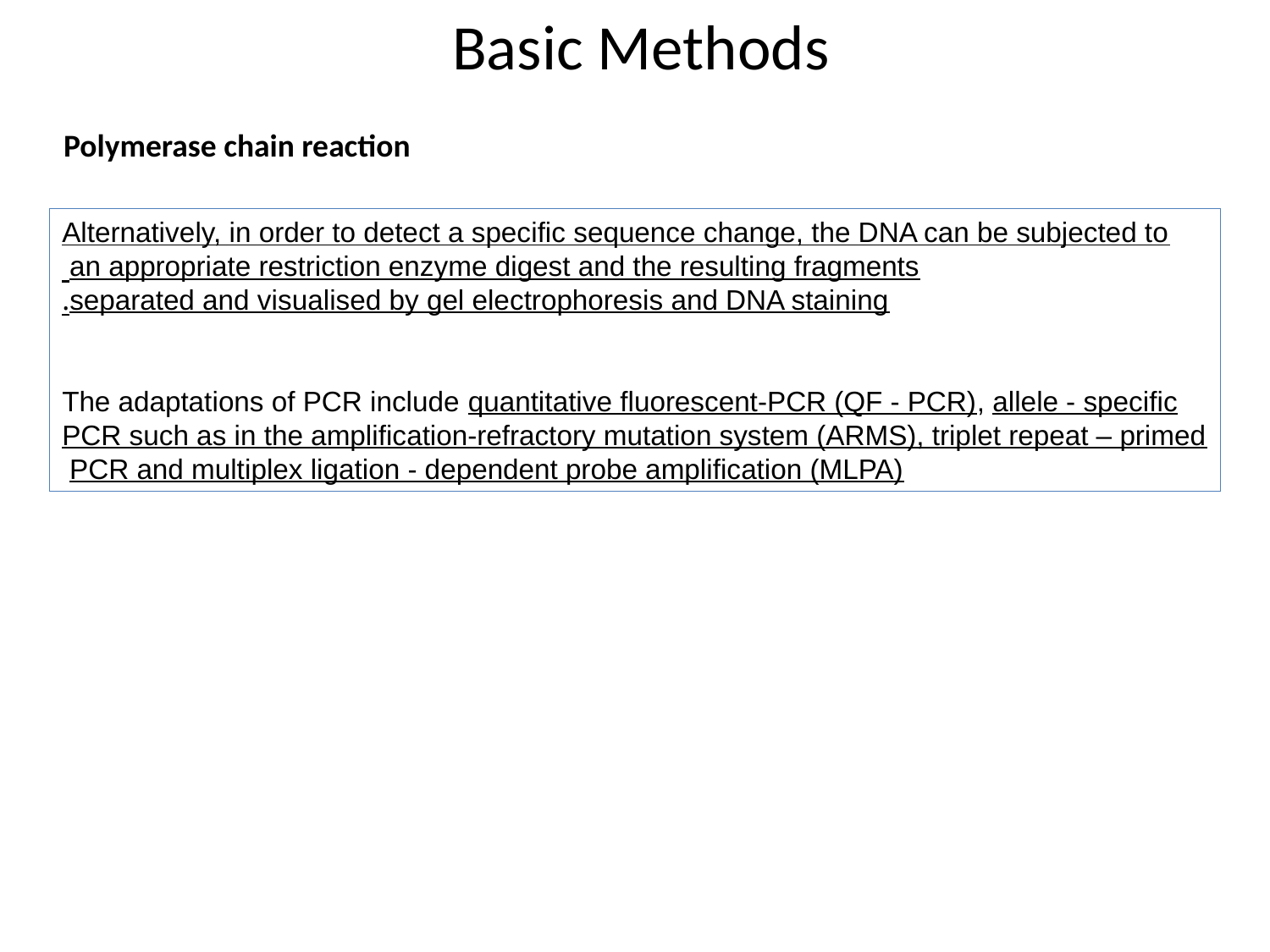

Basic Methods
Polymerase chain reaction
Alternatively, in order to detect a specific sequence change, the DNA can be subjected to an appropriate restriction enzyme digest and the resulting fragments
separated and visualised by gel electrophoresis and DNA staining.

The adaptations of PCR include quantitative fluorescent-PCR (QF - PCR), allele - specific PCR such as in the amplification-refractory mutation system (ARMS), triplet repeat – primed PCR and multiplex ligation - dependent probe amplification (MLPA)